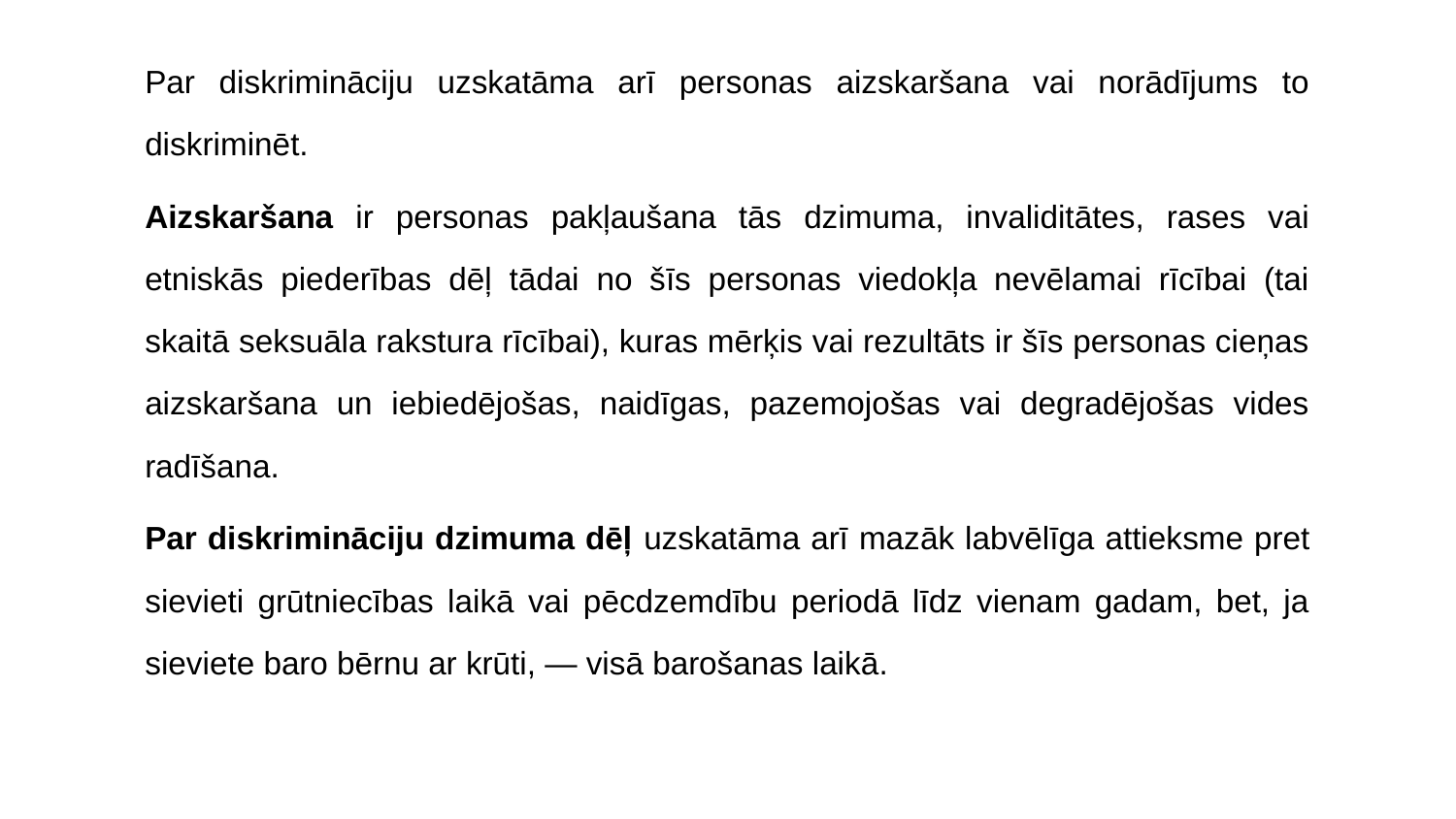

Par diskrimināciju uzskatāma arī personas aizskaršana vai norādījums to diskriminēt.
Aizskaršana ir personas pakļaušana tās dzimuma, invaliditātes, rases vai etniskās piederības dēļ tādai no šīs personas viedokļa nevēlamai rīcībai (tai skaitā seksuāla rakstura rīcībai), kuras mērķis vai rezultāts ir šīs personas cieņas aizskaršana un iebiedējošas, naidīgas, pazemojošas vai degradējošas vides radīšana.
Par diskrimināciju dzimuma dēļ uzskatāma arī mazāk labvēlīga attieksme pret sievieti grūtniecības laikā vai pēcdzemdību periodā līdz vienam gadam, bet, ja sieviete baro bērnu ar krūti, — visā barošanas laikā.